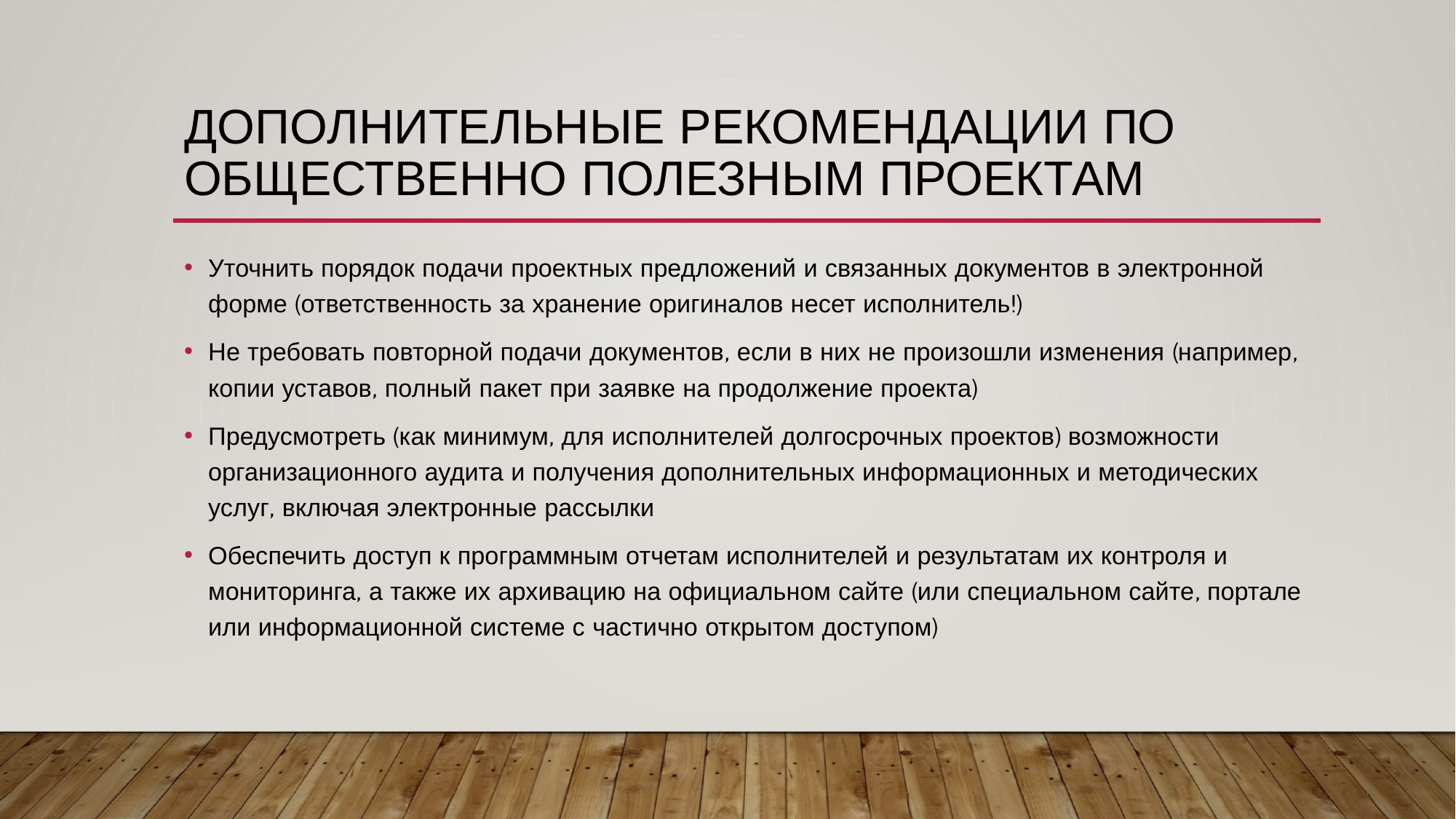

# Дополнительные рекомендации по общественно полезным проектам
Уточнить порядок подачи проектных предложений и связанных документов в электронной форме (ответственность за хранение оригиналов несет исполнитель!)
Не требовать повторной подачи документов, если в них не произошли изменения (например, копии уставов, полный пакет при заявке на продолжение проекта)
Предусмотреть (как минимум, для исполнителей долгосрочных проектов) возможности организационного аудита и получения дополнительных информационных и методических услуг, включая электронные рассылки
Обеспечить доступ к программным отчетам исполнителей и результатам их контроля и мониторинга, а также их архивацию на официальном сайте (или специальном сайте, портале или информационной системе с частично открытом доступом)